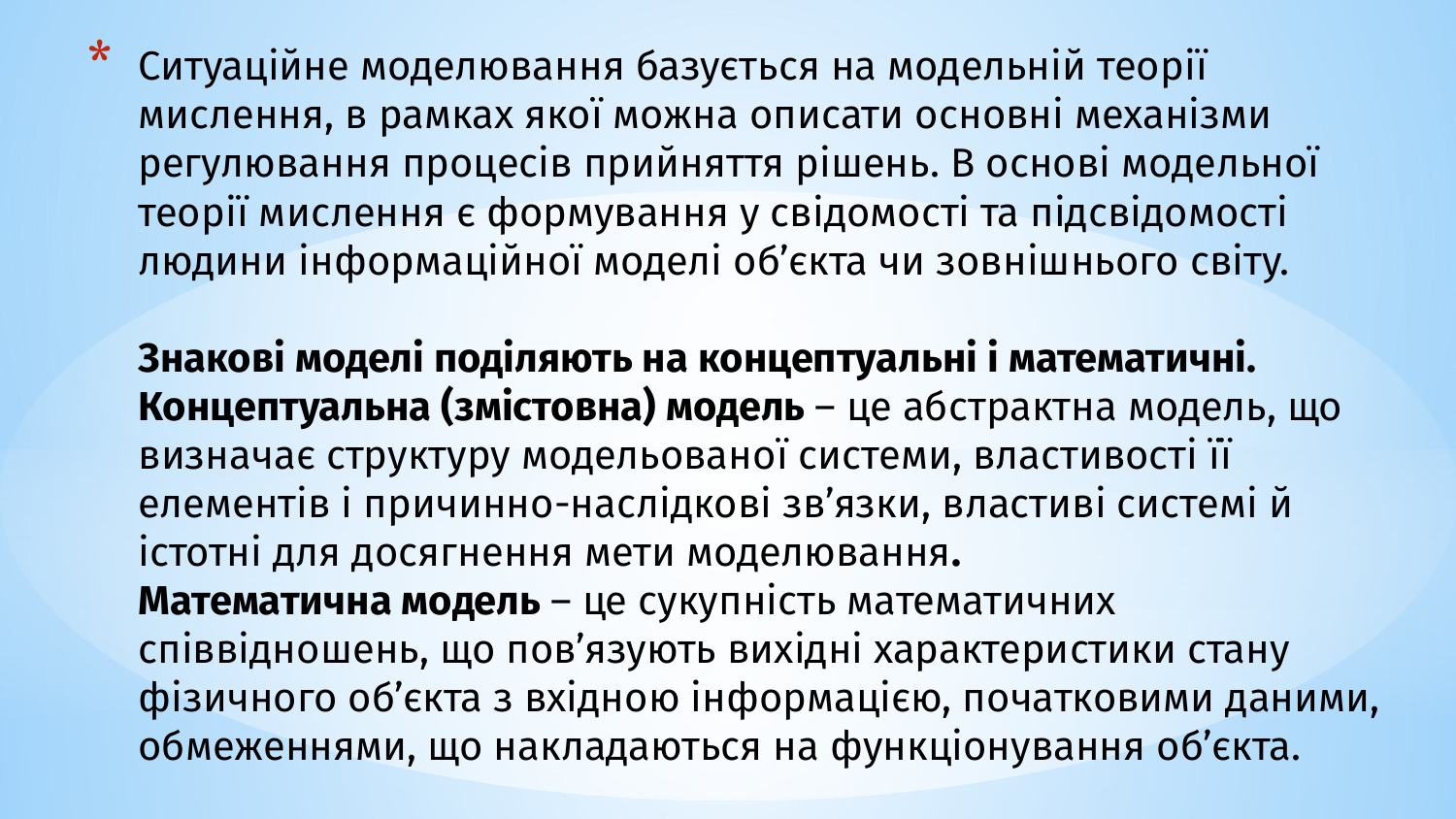

# Ситуаційне моделювання базується на модельній теорії мислення, в рамках якої можна описати основні механізми регулювання процесів прийняття рішень. В основі модельної теорії мислення є формування у свідомості та підсвідомості людини інформаційної моделі об’єкта чи зовнішнього світу. Знакові моделі поділяють на концептуальні і математичні.  Концептуальна (змістовна) модель – це абстрактна модель, що визначає структуру модельованої системи, властивості її елементів і причинно-наслідкові зв’язки, властиві системі й істотні для досягнення мети моделювання. Математична модель – це сукупність математичних співвідношень, що пов’язують вихідні характеристики стану фізичного об’єкта з вхідною інформацією, початковими даними, обмеженнями, що накладаються на функціонування об’єкта.